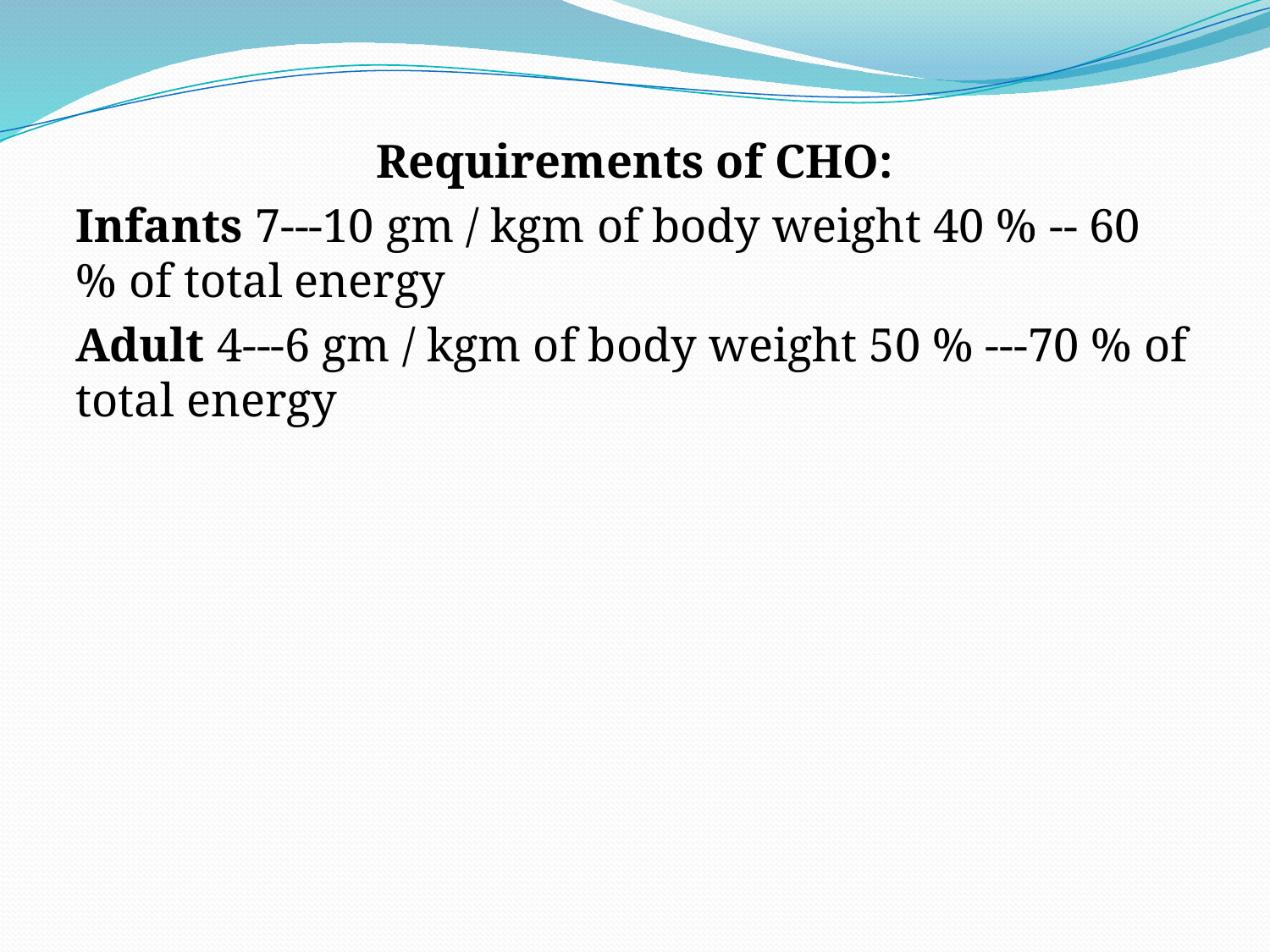

Requirements of CHO:
Infants 7---10 gm / kgm of body weight 40 % -- 60 % of total energy
Adult 4---6 gm / kgm of body weight 50 % ---70 % of total energy